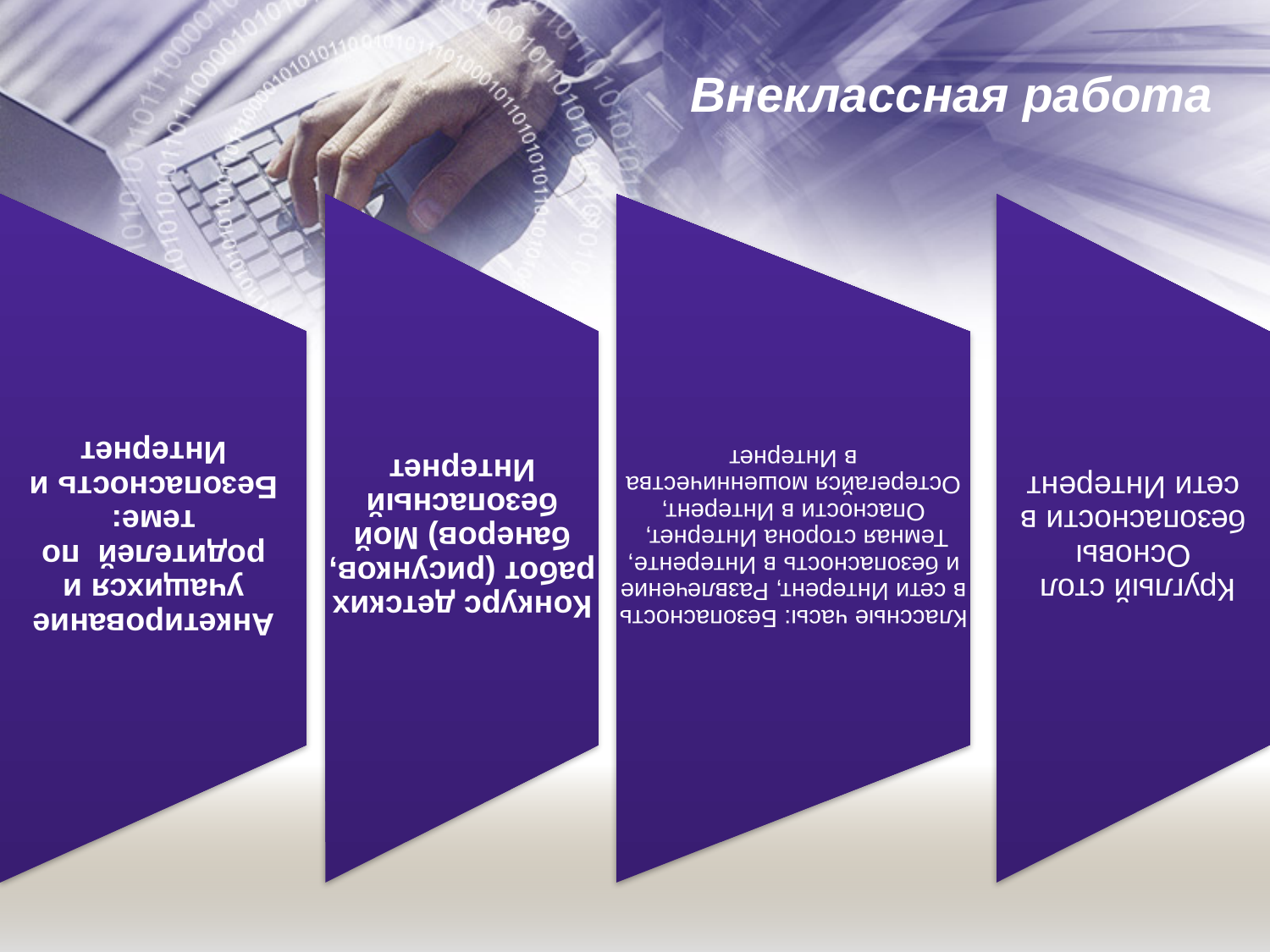

Внеклассная работа
Конкурс детских работ (рисунков, банеров) Мой безопасный Интернет
Анкетирование учащихся и родителей  по теме: Безопасность и Интернет
Круглый стол  Основы безопасности в сети Интерент
Классные часы: Безопасность в сети Интерент, Развлечение и безопасность в Интеренте, Темная сторона Интернет,  Опасности в Интерент, Остерегайся мошенничества в Интернет